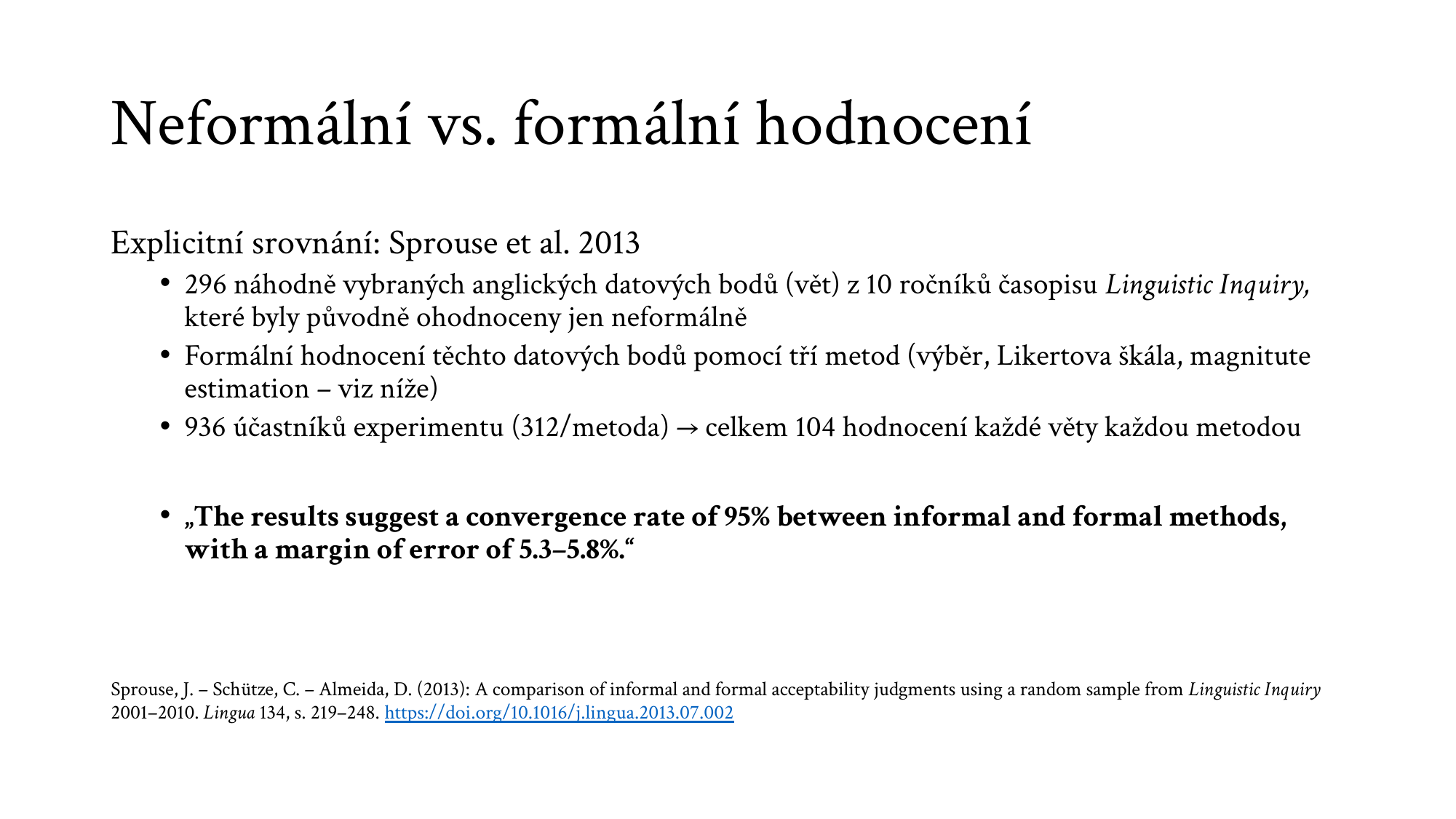

# Neformální vs. formální hodnocení
Explicitní srovnání: Sprouse et al. 2013
296 náhodně vybraných anglických datových bodů (vět) z 10 ročníků časopisu Linguistic Inquiry, které byly původně ohodnoceny jen neformálně
Formální hodnocení těchto datových bodů pomocí tří metod (výběr, Likertova škála, magnitute estimation – viz níže)
936 účastníků experimentu (312/metoda) → celkem 104 hodnocení každé věty každou metodou

„The results suggest a convergence rate of 95% between informal and formal methods, with a margin of error of 5.3–5.8%.“

Sprouse, J. – Schütze, C. – Almeida, D. (2013): A comparison of informal and formal acceptability judgments using a random sample from Linguistic Inquiry 2001–2010. Lingua 134, s. 219–248. https://doi.org/10.1016/j.lingua.2013.07.002